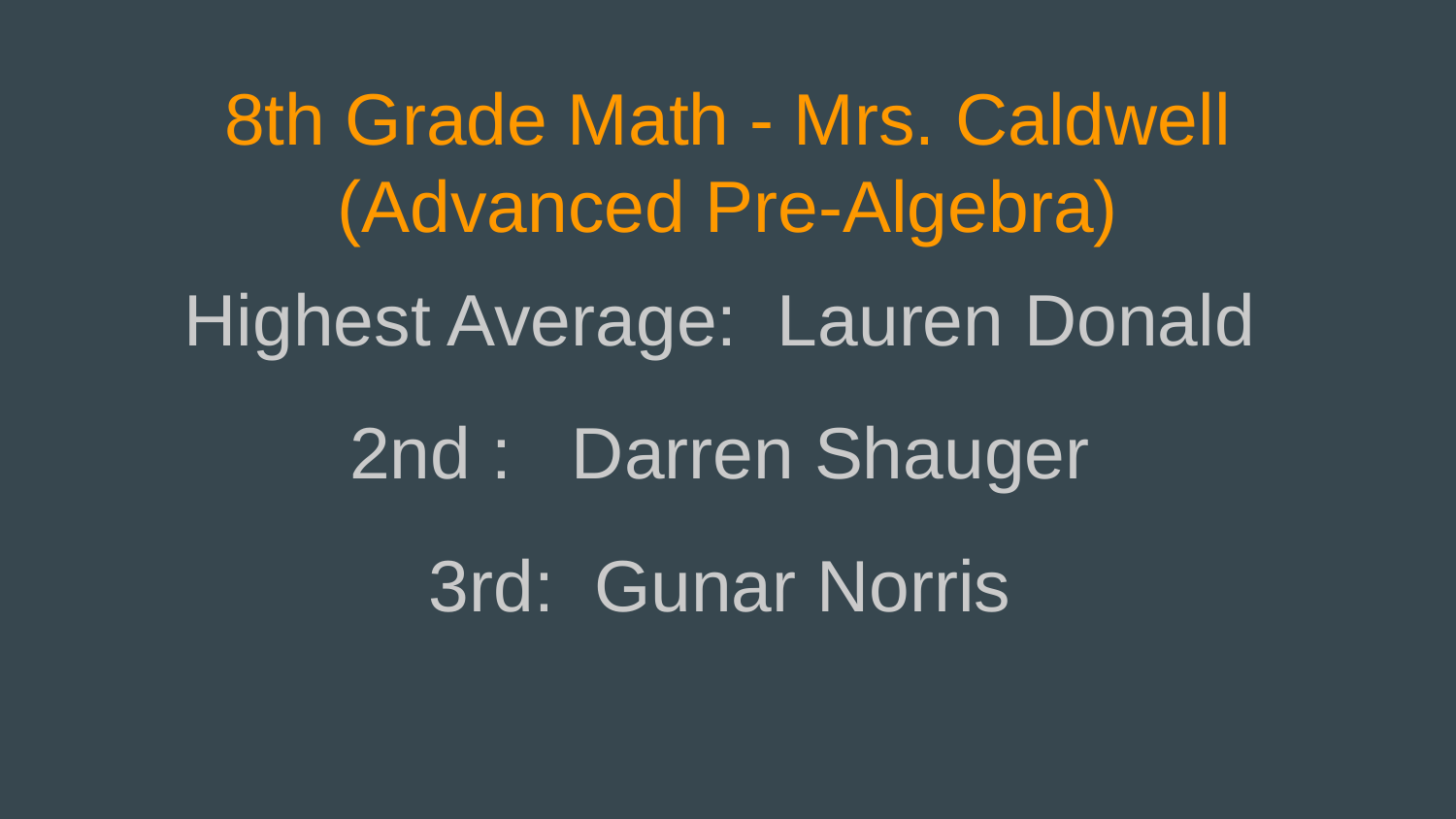

# 8th Grade Math - Mrs. Caldwell
 (Advanced Pre-Algebra)
Highest Average:  Lauren Donald
2nd :   Darren Shauger
3rd:  Gunar Norris